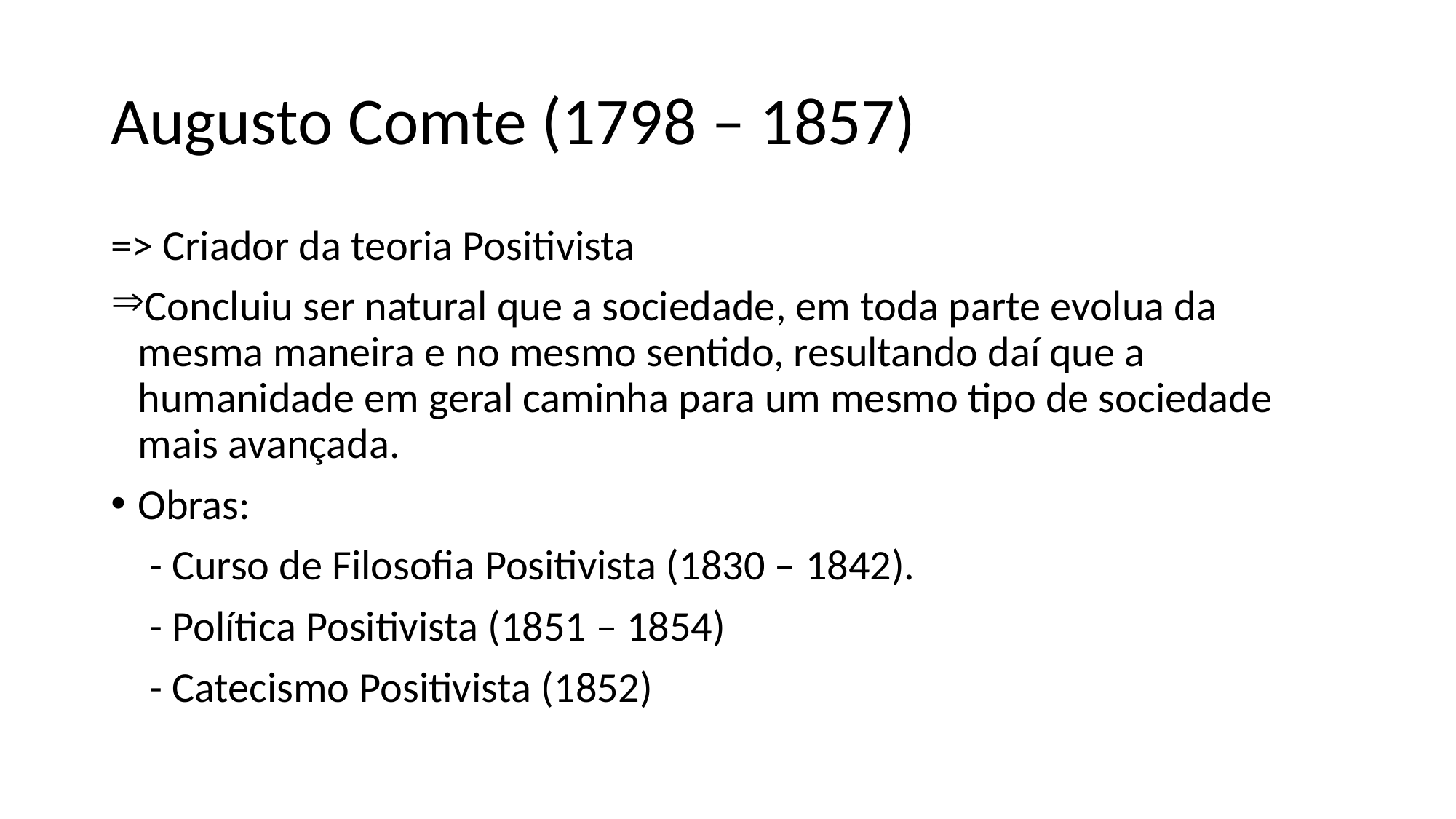

# Augusto Comte (1798 – 1857)
=> Criador da teoria Positivista
Concluiu ser natural que a sociedade, em toda parte evolua da mesma maneira e no mesmo sentido, resultando daí que a humanidade em geral caminha para um mesmo tipo de sociedade mais avançada.
Obras:
    - Curso de Filosofia Positivista (1830 – 1842).
    - Política Positivista (1851 – 1854)
    - Catecismo Positivista (1852)